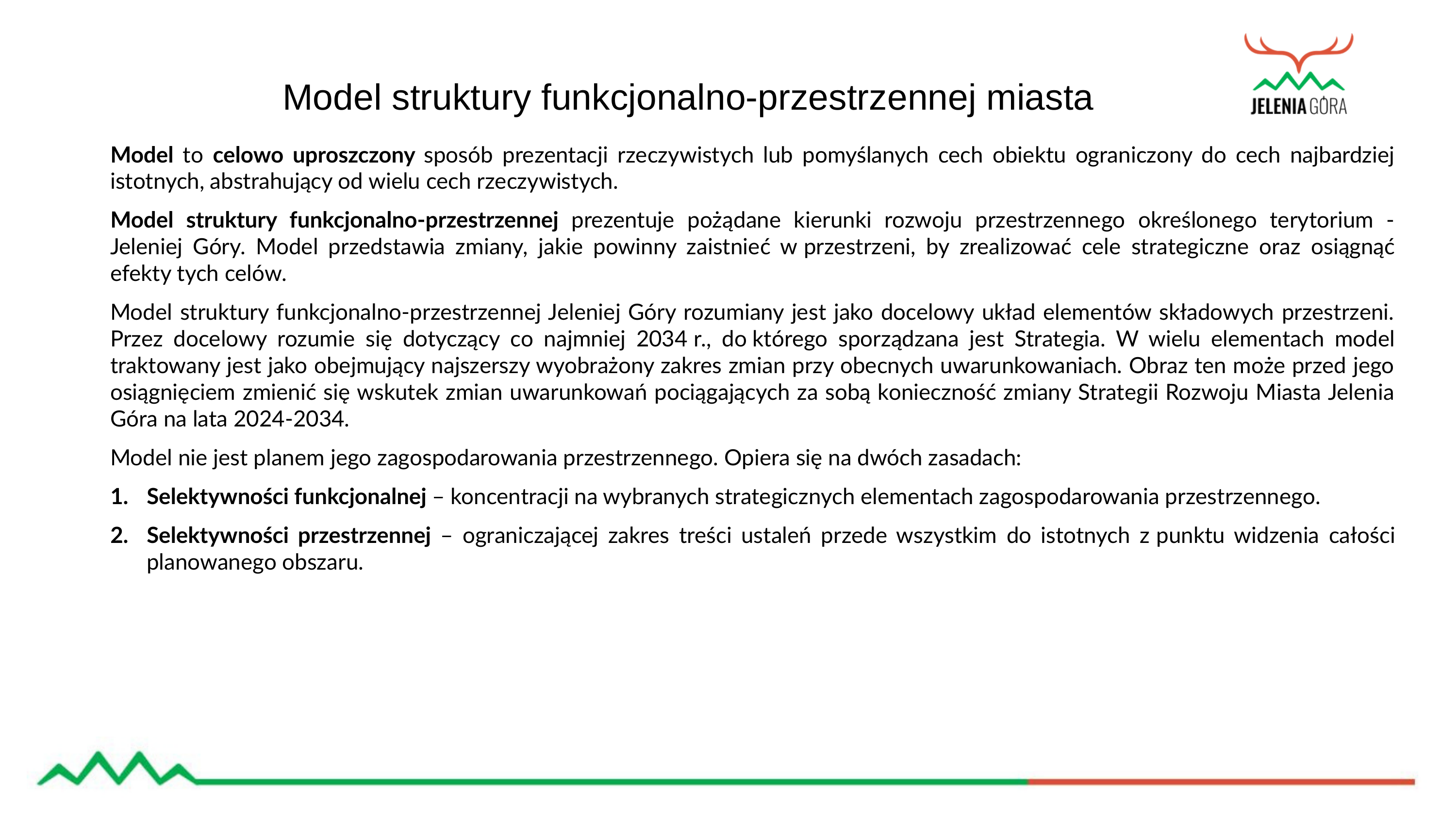

Model struktury funkcjonalno-przestrzennej miasta
Model to celowo uproszczony sposób prezentacji rzeczywistych lub pomyślanych cech obiektu ograniczony do cech najbardziej istotnych, abstrahujący od wielu cech rzeczywistych.
Model struktury funkcjonalno-przestrzennej prezentuje pożądane kierunki rozwoju przestrzennego określonego terytorium - Jeleniej Góry. Model przedstawia zmiany, jakie powinny zaistnieć w przestrzeni, by zrealizować cele strategiczne oraz osiągnąć efekty tych celów.
Model struktury funkcjonalno-przestrzennej Jeleniej Góry rozumiany jest jako docelowy układ elementów składowych przestrzeni. Przez docelowy rozumie się dotyczący co najmniej 2034 r., do którego sporządzana jest Strategia. W wielu elementach model traktowany jest jako obejmujący najszerszy wyobrażony zakres zmian przy obecnych uwarunkowaniach. Obraz ten może przed jego osiągnięciem zmienić się wskutek zmian uwarunkowań pociągających za sobą konieczność zmiany Strategii Rozwoju Miasta Jelenia Góra na lata 2024-2034.
Model nie jest planem jego zagospodarowania przestrzennego. Opiera się na dwóch zasadach:
Selektywności funkcjonalnej – koncentracji na wybranych strategicznych elementach zagospodarowania przestrzennego.
Selektywności przestrzennej – ograniczającej zakres treści ustaleń przede wszystkim do istotnych z punktu widzenia całości planowanego obszaru.